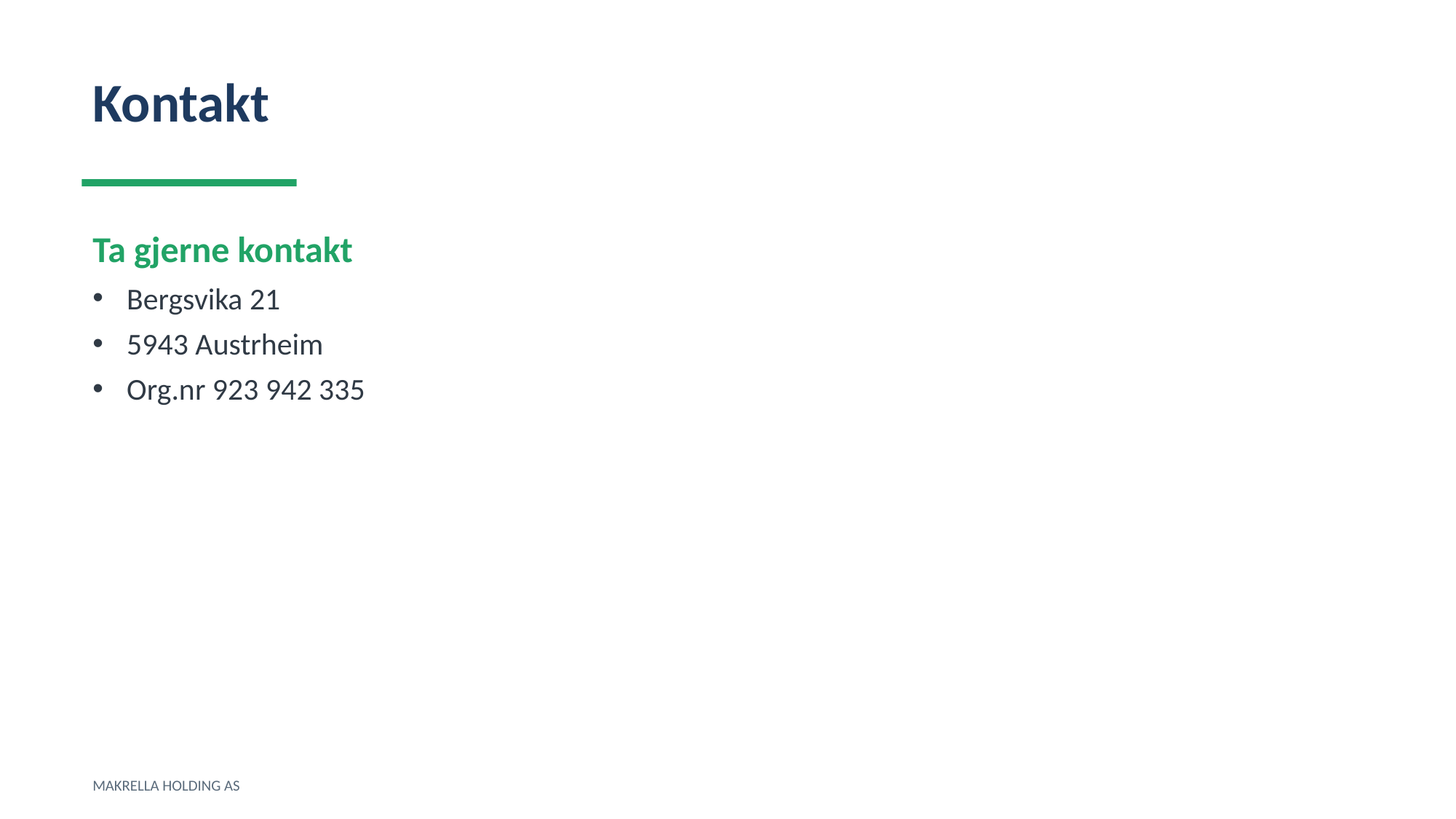

Kontakt

Ta gjerne kontakt
Bergsvika 21
5943 Austrheim
Org.nr 923 942 335
MAKRELLA HOLDING AS